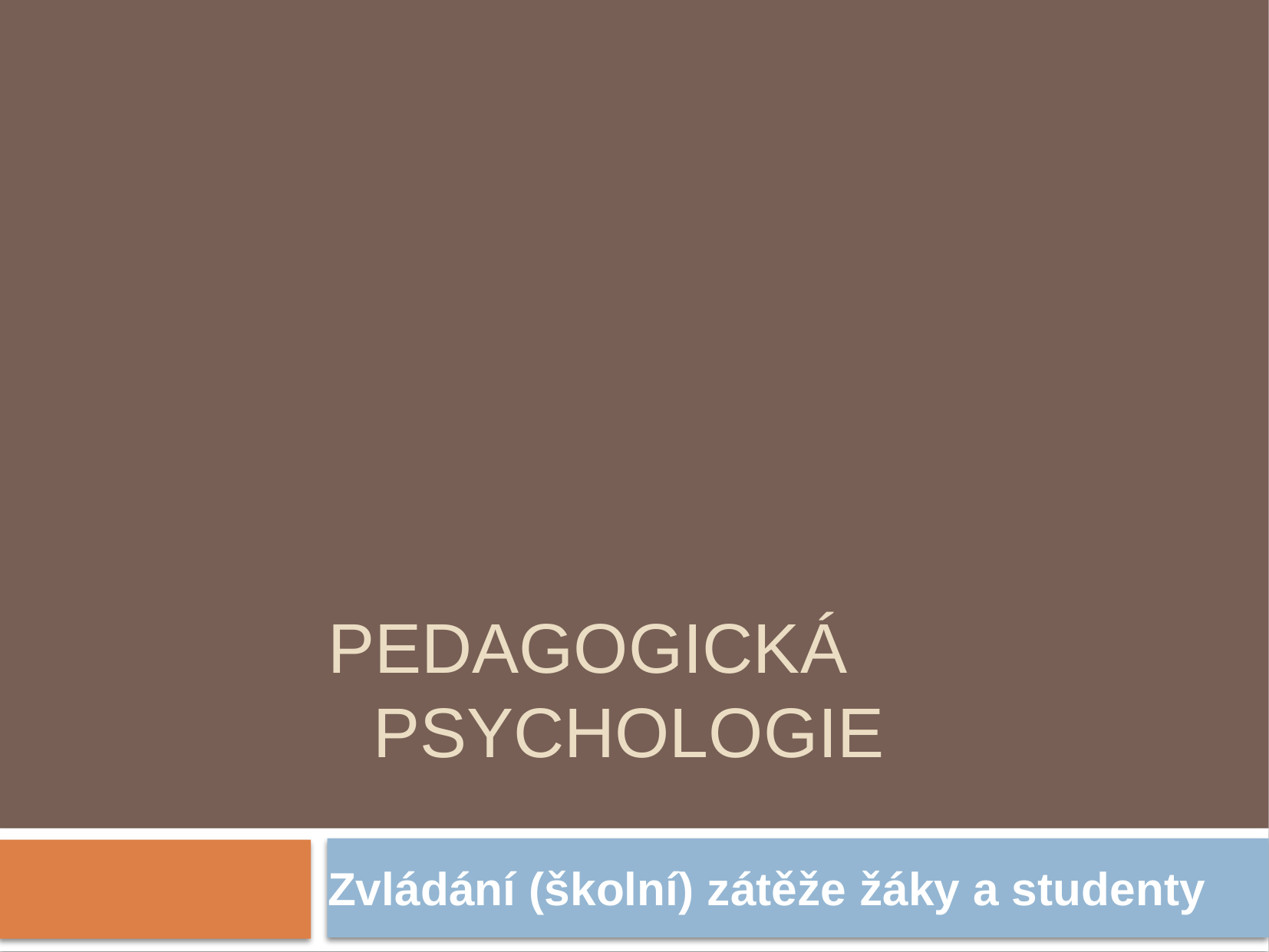

# Pedagogická Psychologie
Zvládání (školní) zátěže žáky a studenty